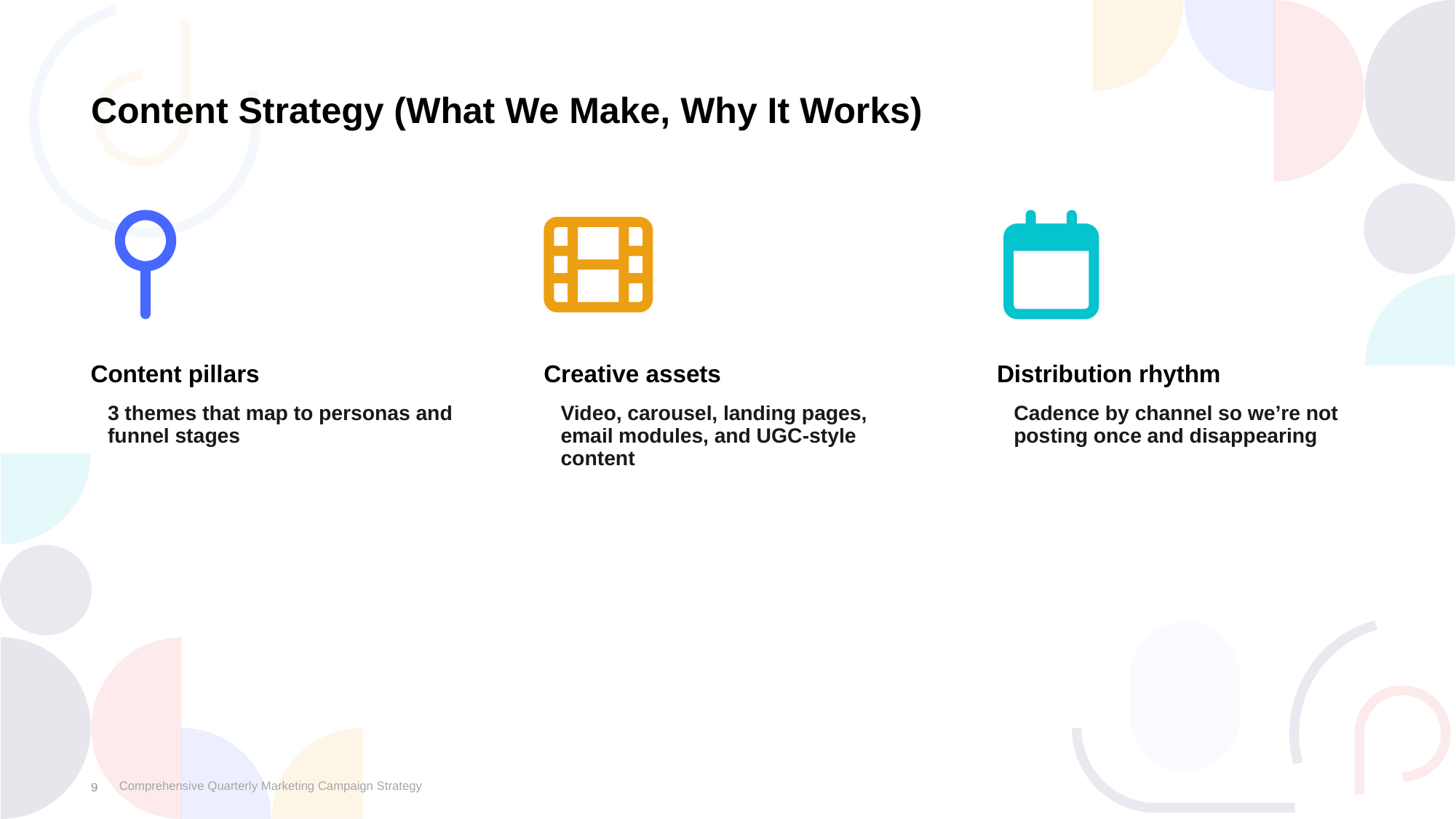

Content Strategy (What We Make, Why It Works)

Content pillars
3 themes that map to personas and funnel stages
Creative assets
Video, carousel, landing pages, email modules, and UGC-style content
Distribution rhythm
Cadence by channel so we’re not posting once and disappearing

Comprehensive Quarterly Marketing Campaign Strategy
9